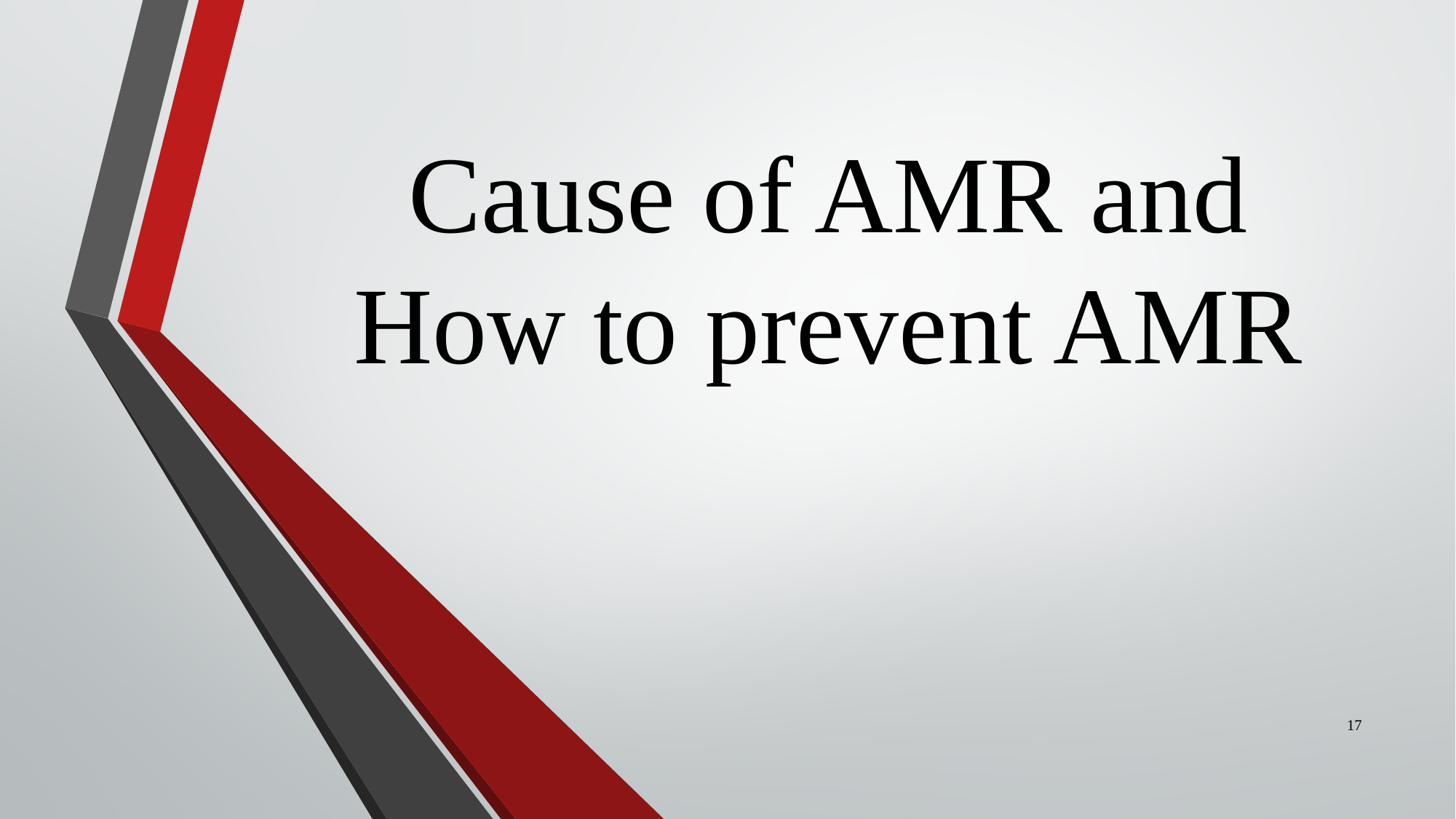

# Cause of AMR and How to prevent AMR

17